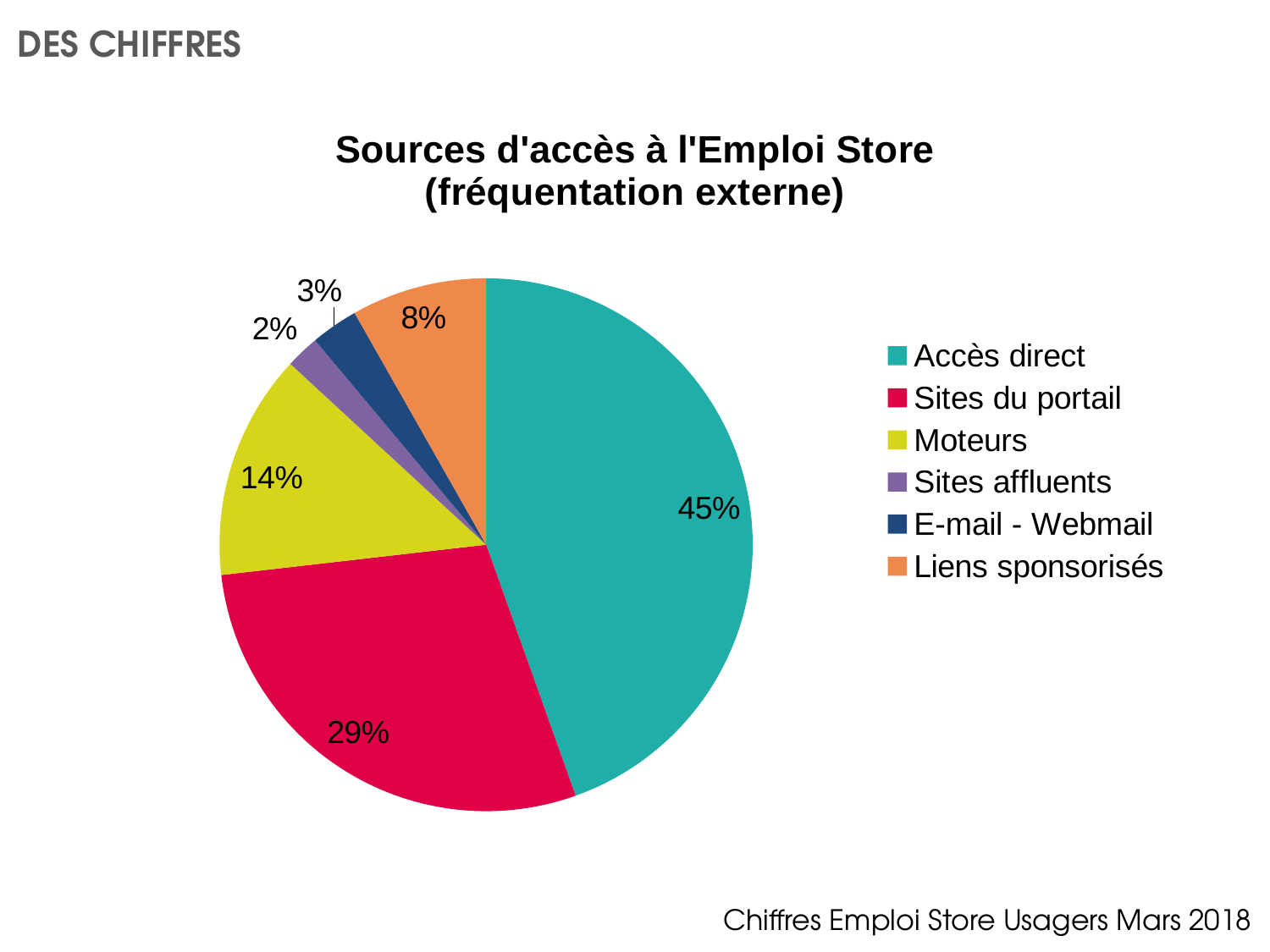

Des chiffres

### Chart: Sources d'accès à l'Emploi Store
(fréquentation externe)

| Category | Sources d'accès à l'Emploi Store (fréquentation externe) |
|---|---|
| Accès direct | 0.44540000000000013 |
| Sites du portail | 0.2862 |
| Moteurs | 0.1369 |
| Sites affluents | 0.02040000000000001 |
| E-mail - Webmail | 0.028700000000000007 |
| Liens sponsorisés | 0.0821 |
Chiffres Emploi Store Usagers Mars 2018